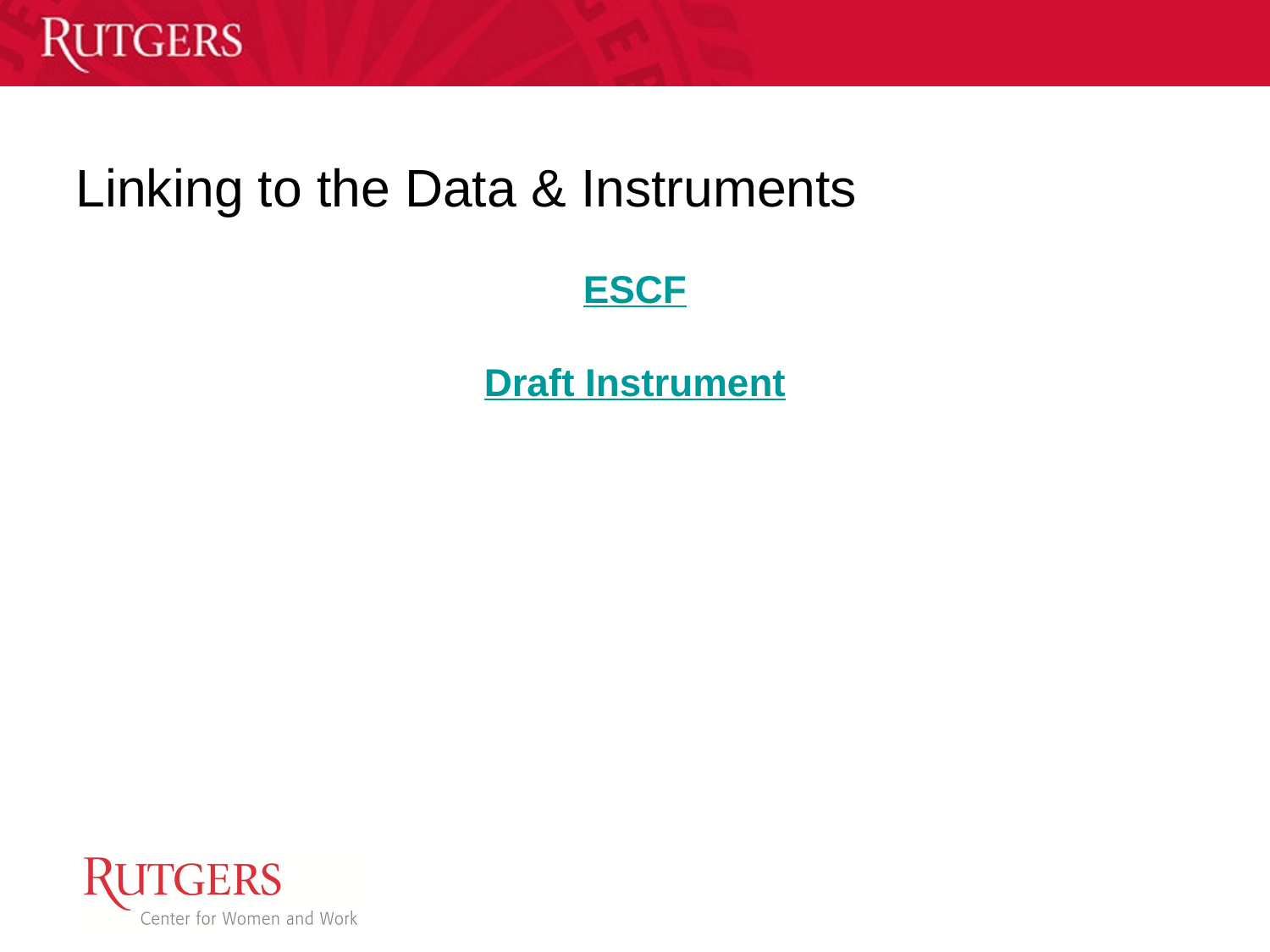

Linking to the Data & Instruments

ESCF

Draft Instrument